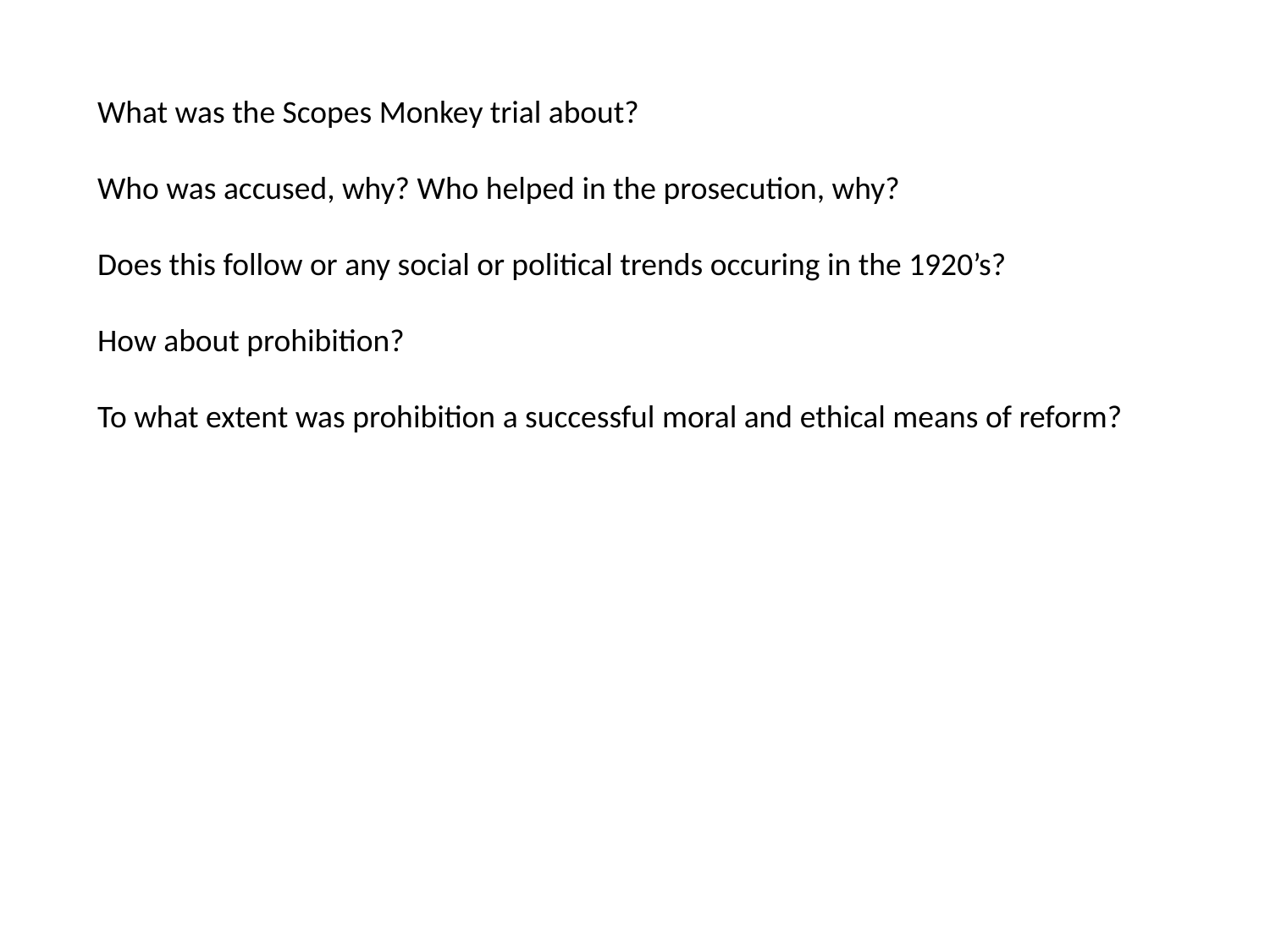

What was the Scopes Monkey trial about?

Who was accused, why? Who helped in the prosecution, why?

Does this follow or any social or political trends occuring in the 1920’s?

How about prohibition?

To what extent was prohibition a successful moral and ethical means of reform?